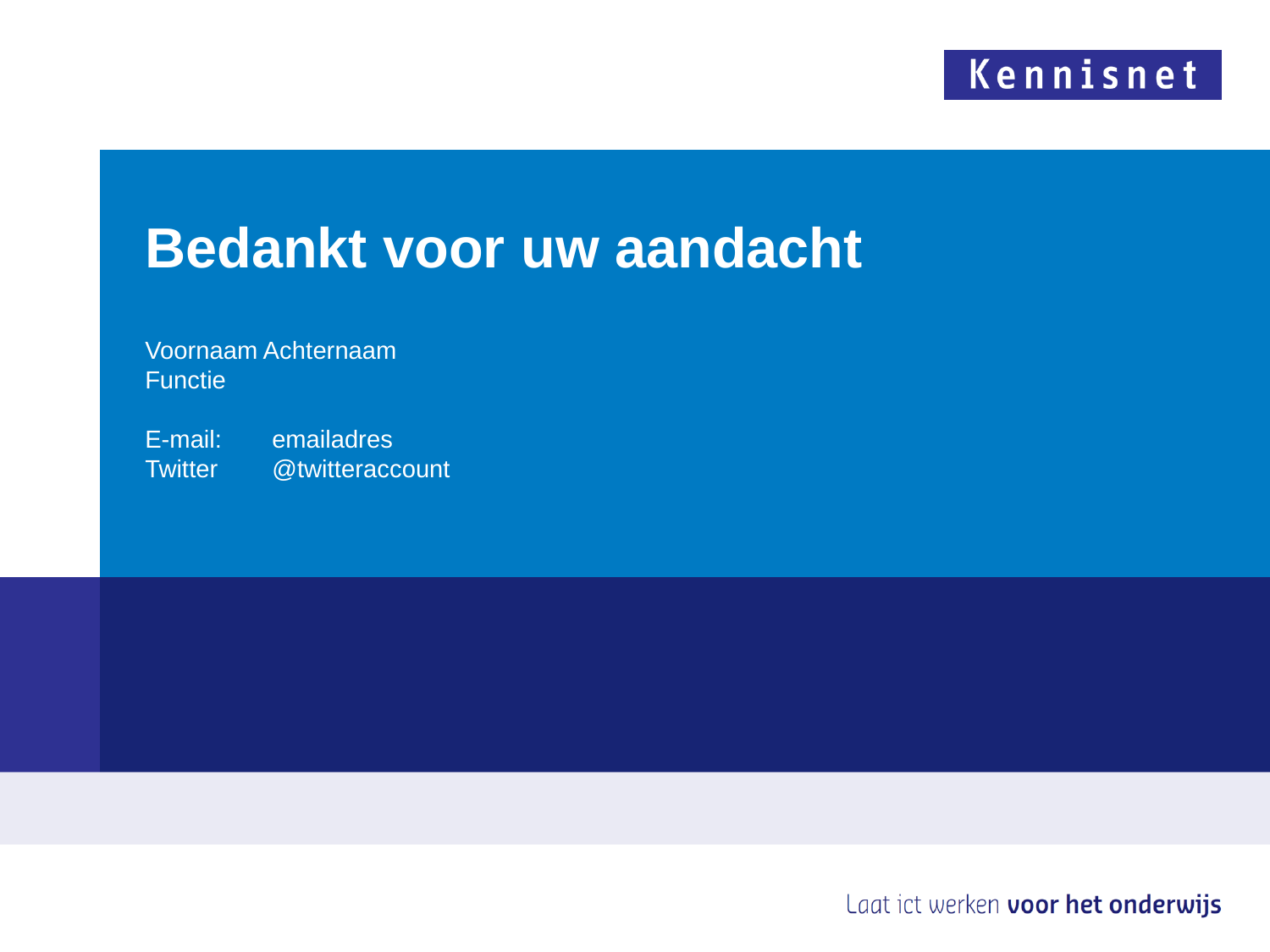

# Bedankt voor uw aandacht
Voornaam Achternaam
Functie

E-mail:	emailadres
Twitter	@twitteraccount